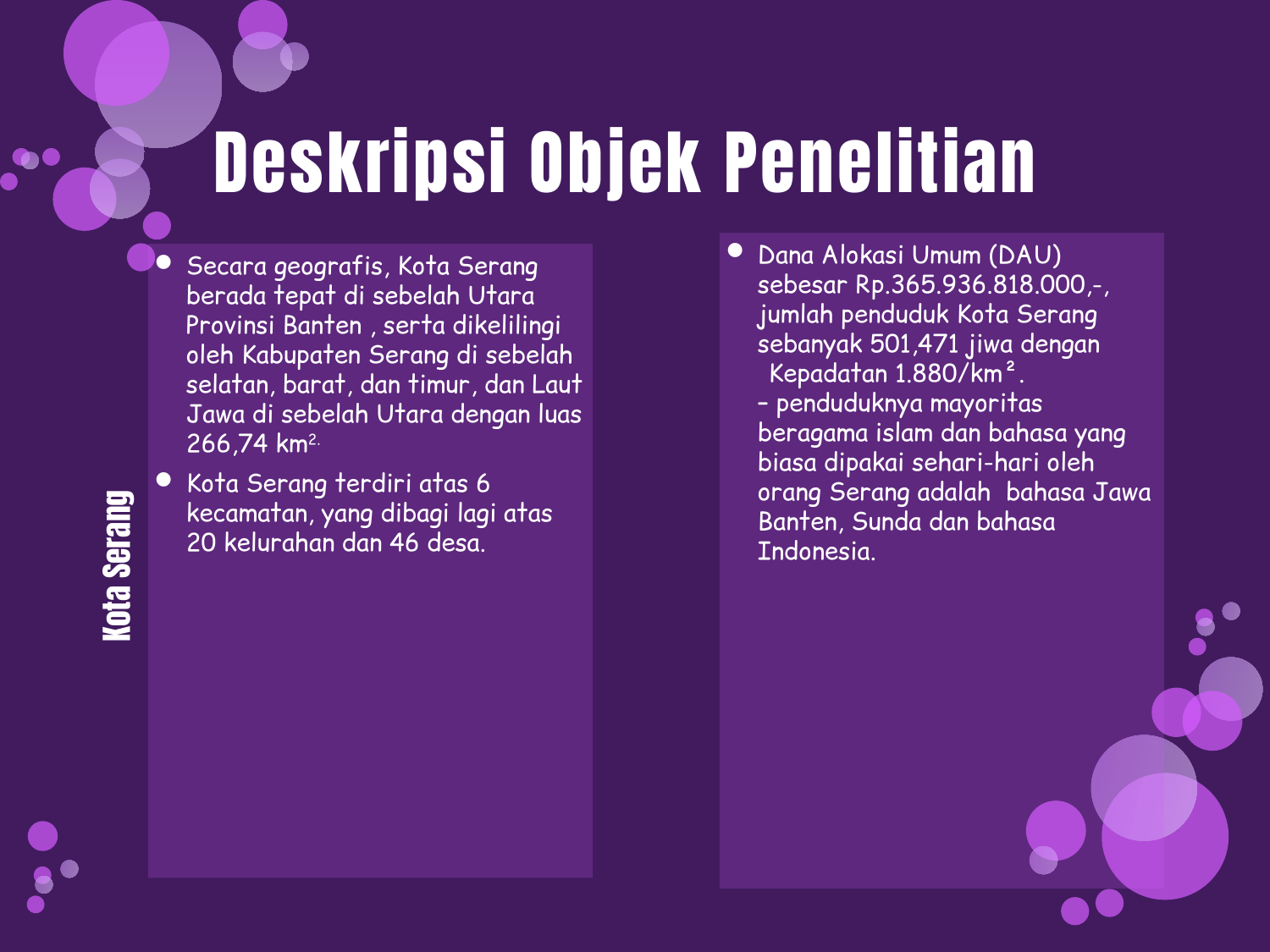

# Deskripsi Objek Penelitian
Dana Alokasi Umum (DAU) sebesar Rp.365.936.818.000,-, jumlah penduduk Kota Serang sebanyak 501,471 jiwa dengan  Kepadatan 1.880/km². – penduduknya mayoritas beragama islam dan bahasa yang biasa dipakai sehari-hari oleh orang Serang adalah  bahasa Jawa Banten, Sunda dan bahasa Indonesia.
Secara geografis, Kota Serang berada tepat di sebelah Utara Provinsi Banten , serta dikelilingi oleh Kabupaten Serang di sebelah selatan, barat, dan timur, dan Laut Jawa di sebelah Utara dengan luas 266,74 km2.
Kota Serang terdiri atas 6 kecamatan, yang dibagi lagi atas 20 kelurahan dan 46 desa.
Kota Serang